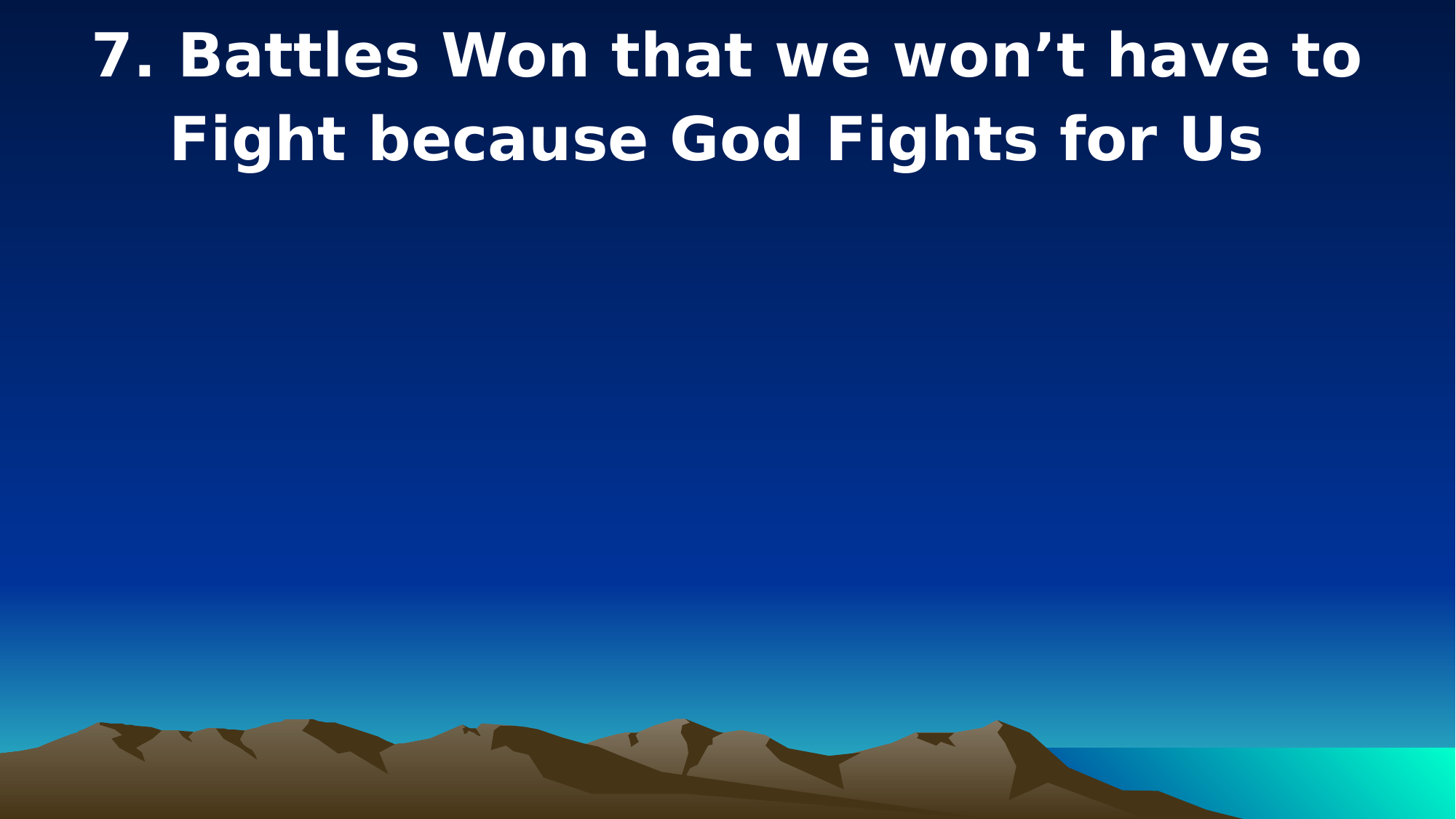

7. Battles Won that we won’t have to Fight because God Fights for Us